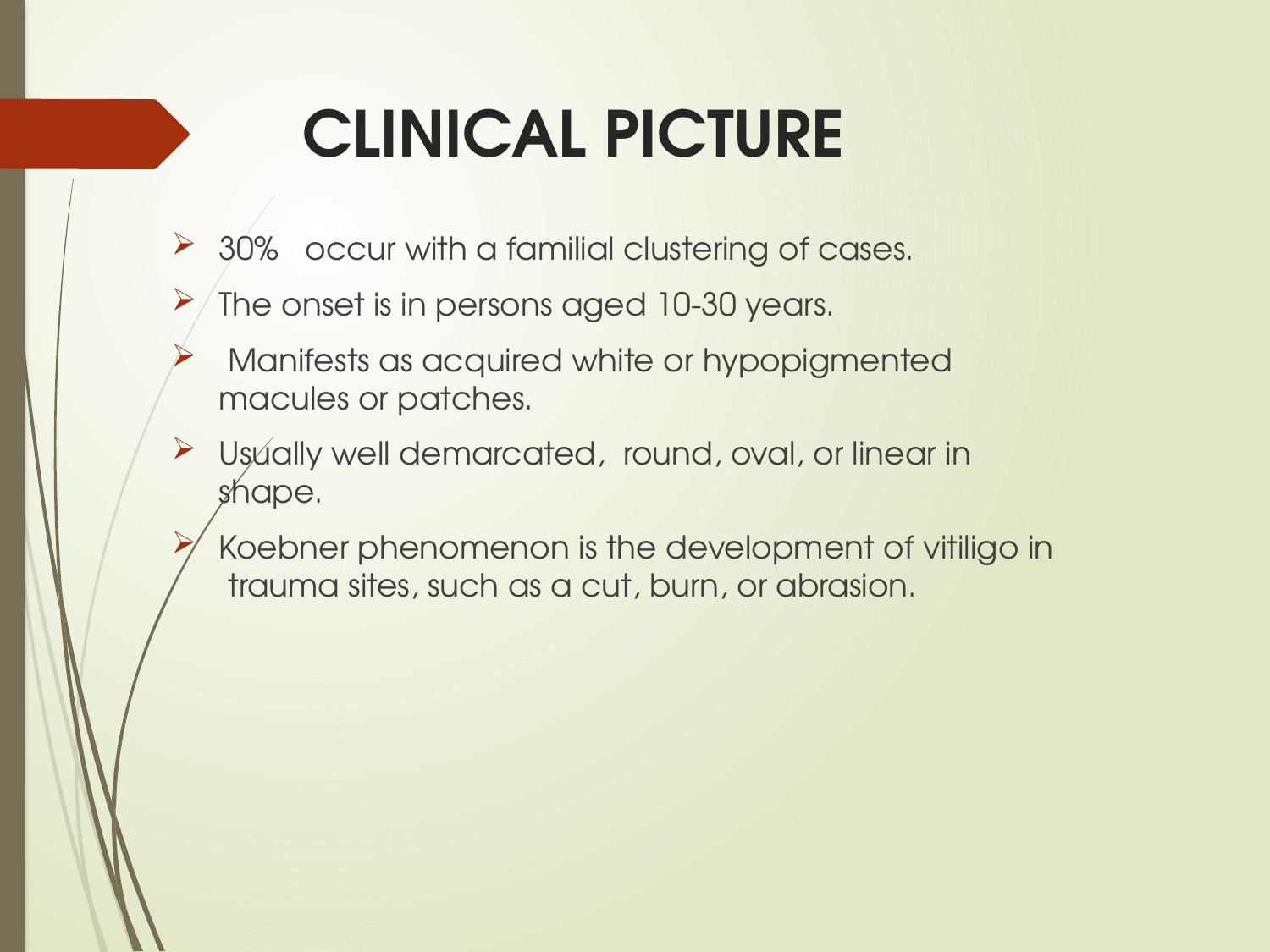

# CLINICAL PICTURE
30%   occur with a familial clustering of cases.
The onset is in persons aged 10-30 years.
 Manifests as acquired white or hypopigmented macules or patches.
Usually well demarcated,  round, oval, or linear in shape.
Koebner phenomenon is the development of vitiligo in  trauma sites, such as a cut, burn, or abrasion.